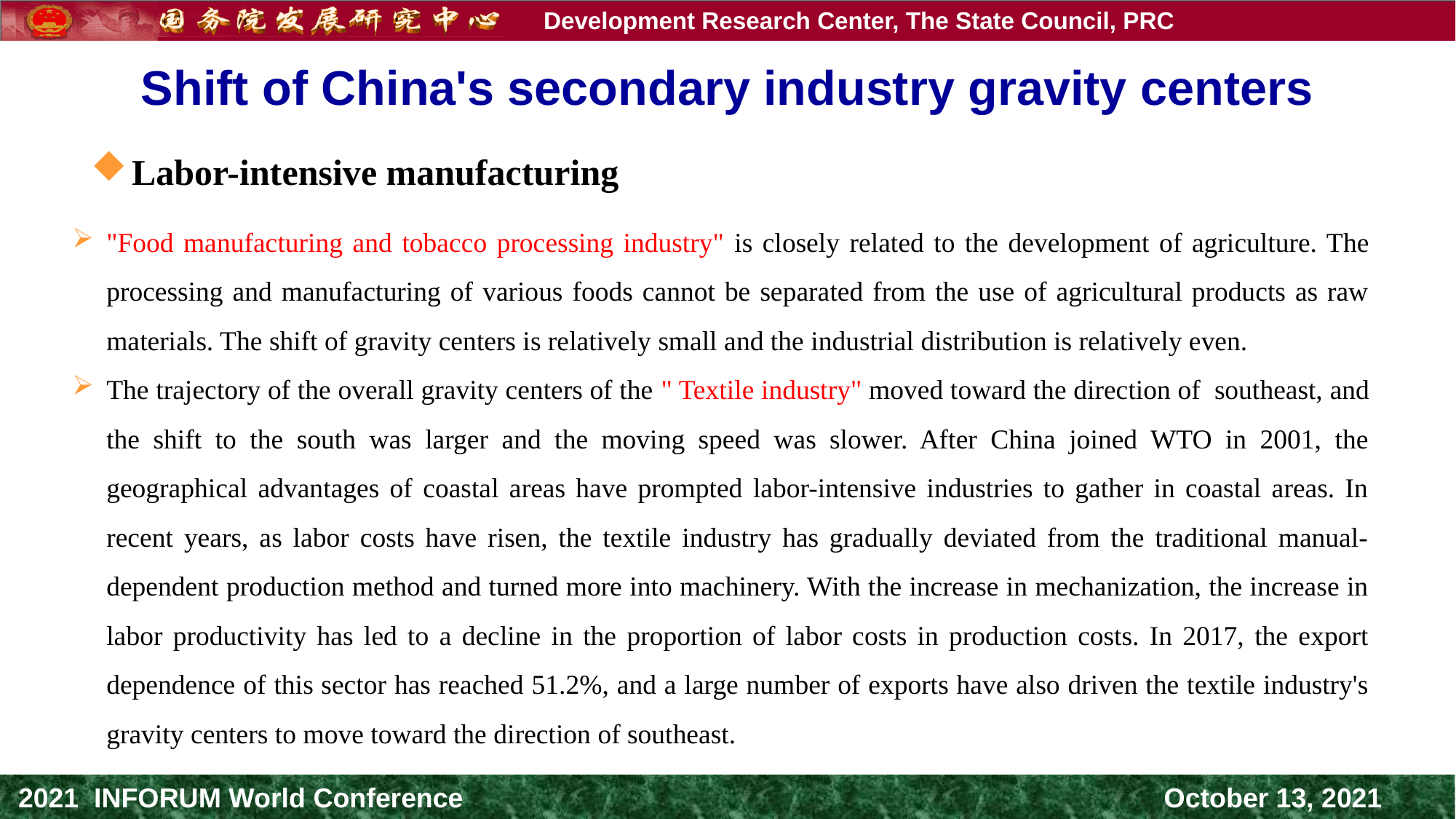

# Shift of China's secondary industry gravity centers
Labor-intensive manufacturing
"Food manufacturing and tobacco processing industry" is closely related to the development of agriculture. The processing and manufacturing of various foods cannot be separated from the use of agricultural products as raw materials. The shift of gravity centers is relatively small and the industrial distribution is relatively even.
The trajectory of the overall gravity centers of the " Textile industry" moved toward the direction of  southeast, and the shift to the south was larger and the moving speed was slower. After China joined WTO in 2001, the geographical advantages of coastal areas have prompted labor-intensive industries to gather in coastal areas. In recent years, as labor costs have risen, the textile industry has gradually deviated from the traditional manual-dependent production method and turned more into machinery. With the increase in mechanization, the increase in labor productivity has led to a decline in the proportion of labor costs in production costs. In 2017, the export dependence of this sector has reached 51.2%, and a large number of exports have also driven the textile industry's gravity centers to move toward the direction of southeast.